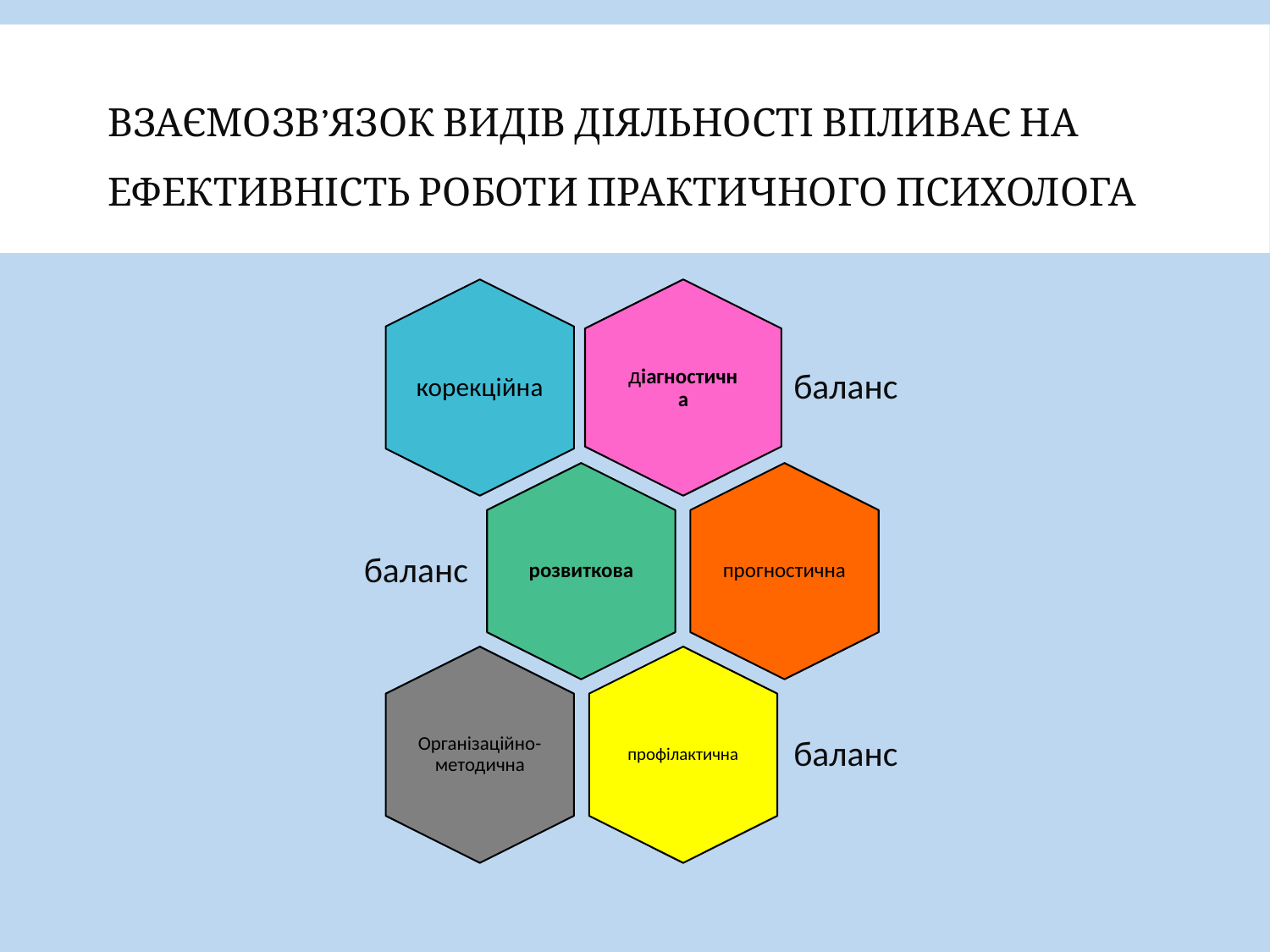

# Взаємозв’язок видів діяльності впливає на ефективність роботи практичного психолога
діагностична
баланс
корекційна
розвиткова
баланс
прогностична
профілактична
баланс
Організаційно-методична